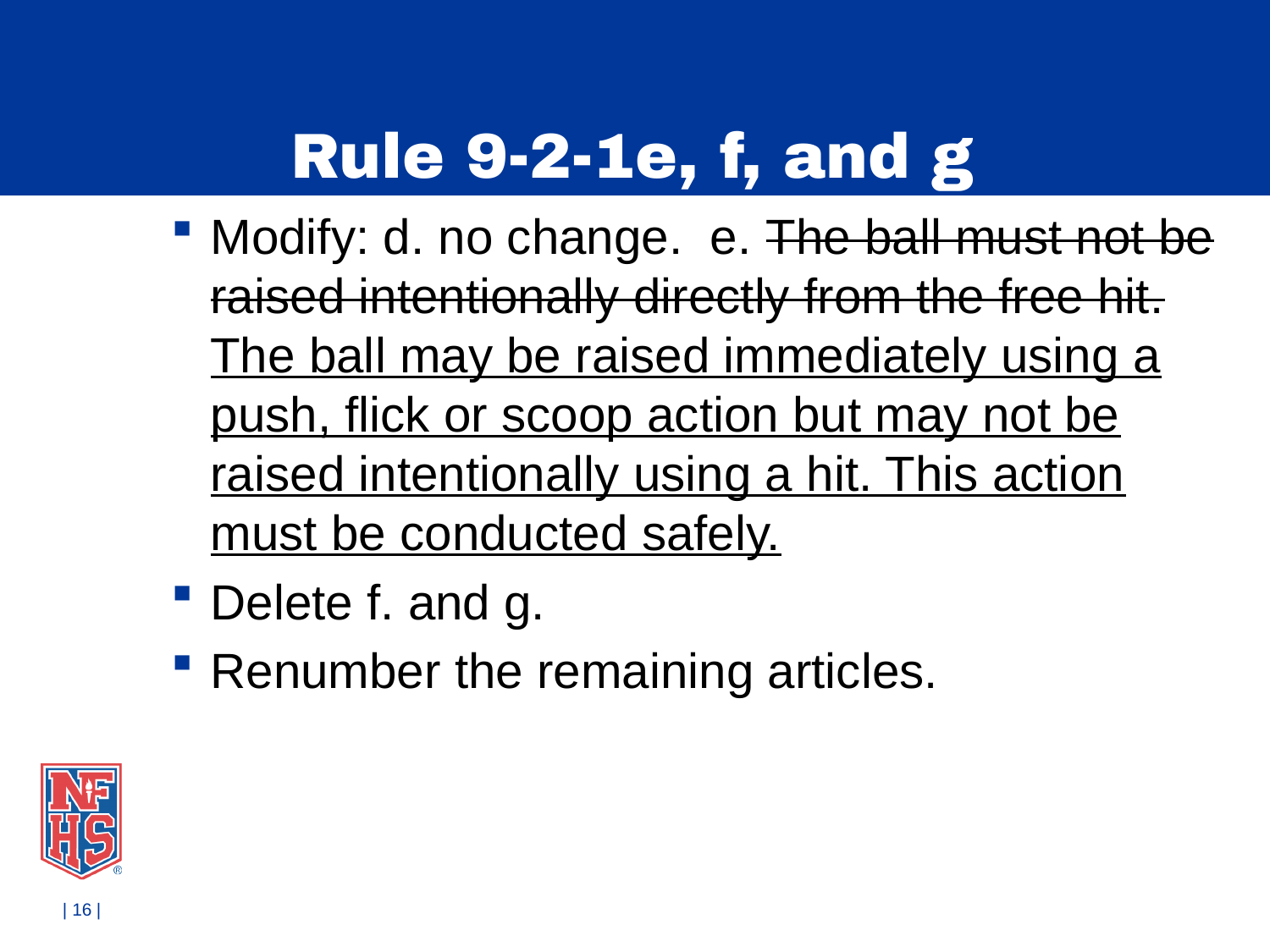

# Rule 9-2-1e, f, and g
Modify: d. no change.  e. The ball must not be raised intentionally directly from the free hit. The ball may be raised immediately using a push, flick or scoop action but may not be raised intentionally using a hit. This action must be conducted safely.
Delete f. and g.
Renumber the remaining articles.

| 16 |